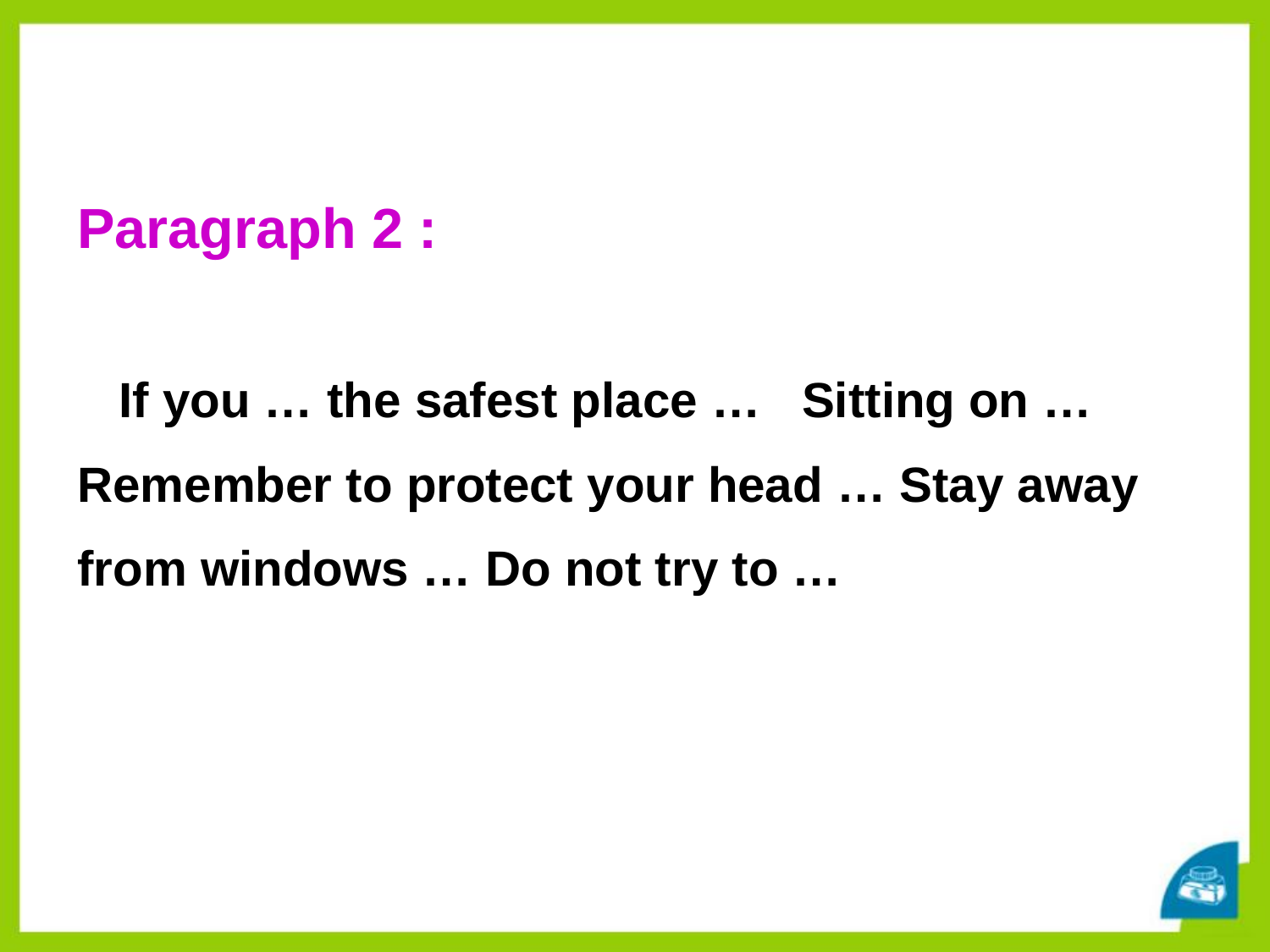

Paragraph 2 :

   If you … the safest place …   Sitting on …
Remember to protect your head … Stay away
from windows … Do not try to …